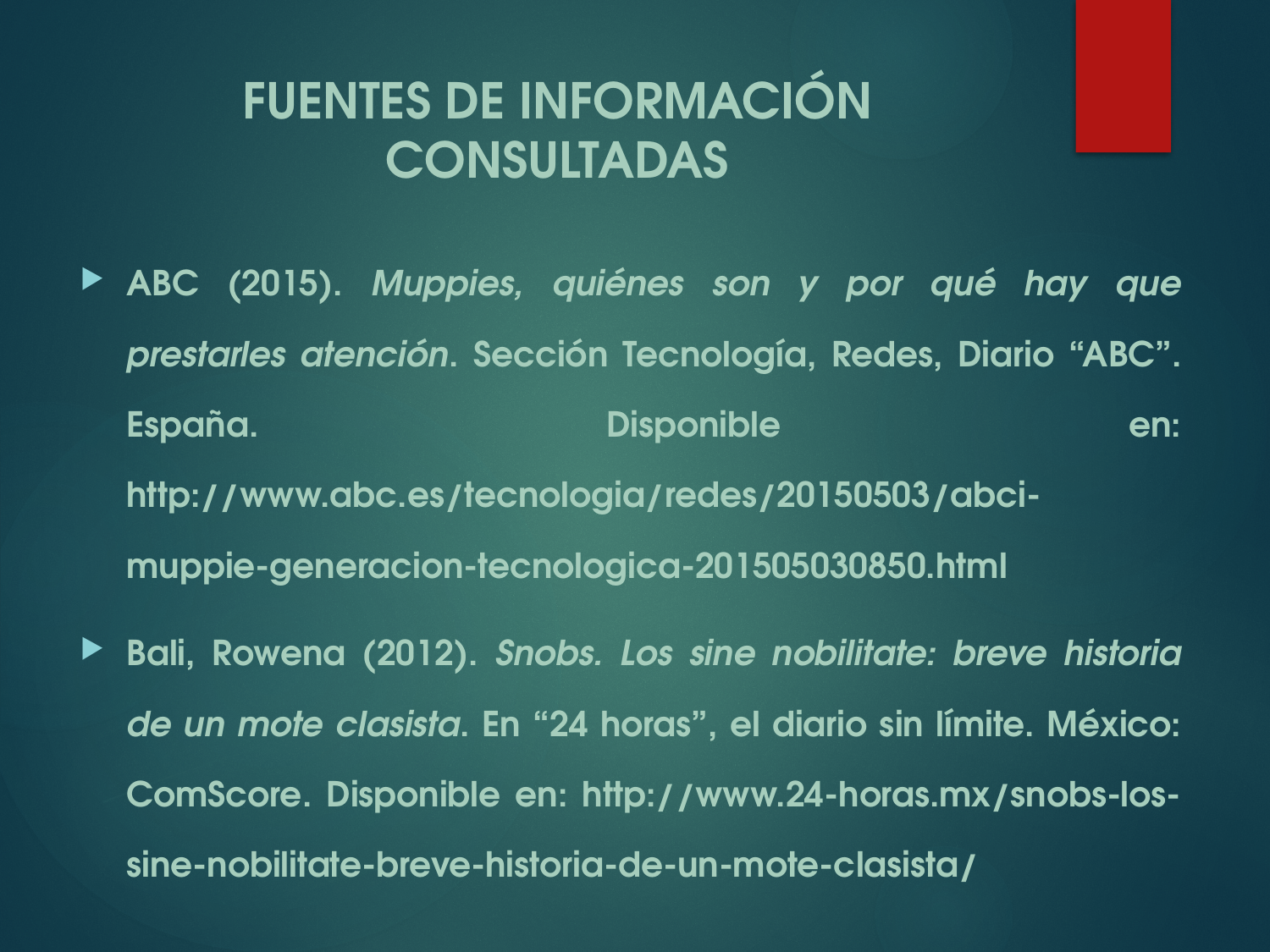

# FUENTES DE INFORMACIÓN CONSULTADAS
ABC (2015). Muppies, quiénes son y por qué hay que prestarles atención. Sección Tecnología, Redes, Diario “ABC”. España. Disponible en: http://www.abc.es/tecnologia/redes/20150503/abci-muppie-generacion-tecnologica-201505030850.html
Bali, Rowena (2012). Snobs. Los sine nobilitate: breve historia de un mote clasista. En “24 horas”, el diario sin límite. México: ComScore. Disponible en: http://www.24-horas.mx/snobs-los-sine-nobilitate-breve-historia-de-un-mote-clasista/